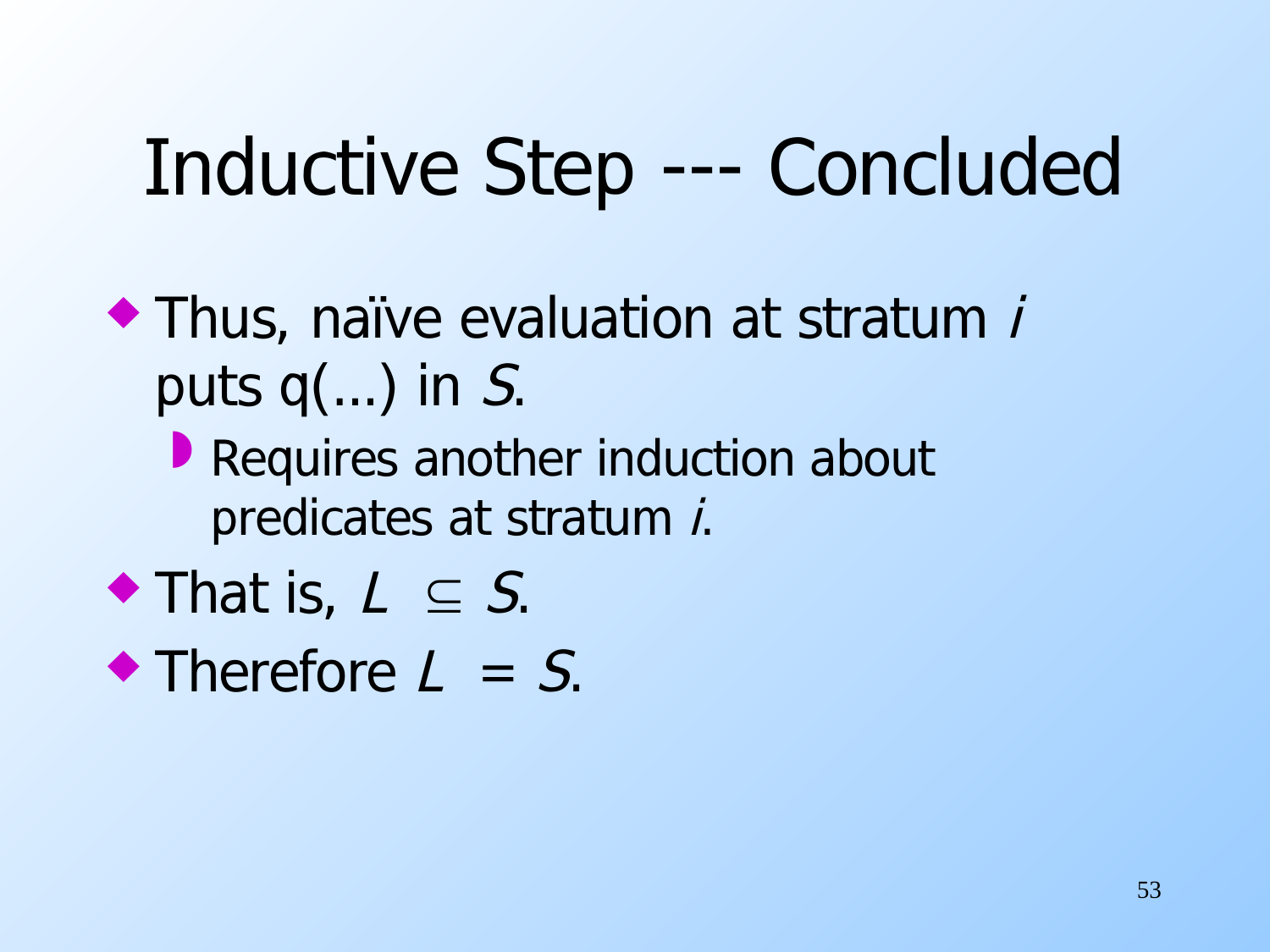

# Inductive Step --- Concluded
Thus, naïve evaluation at stratum i  puts q(…) in S.
Requires another induction about predicates at stratum i.
That is, L  ⊆ S.
Therefore L  = S.
53